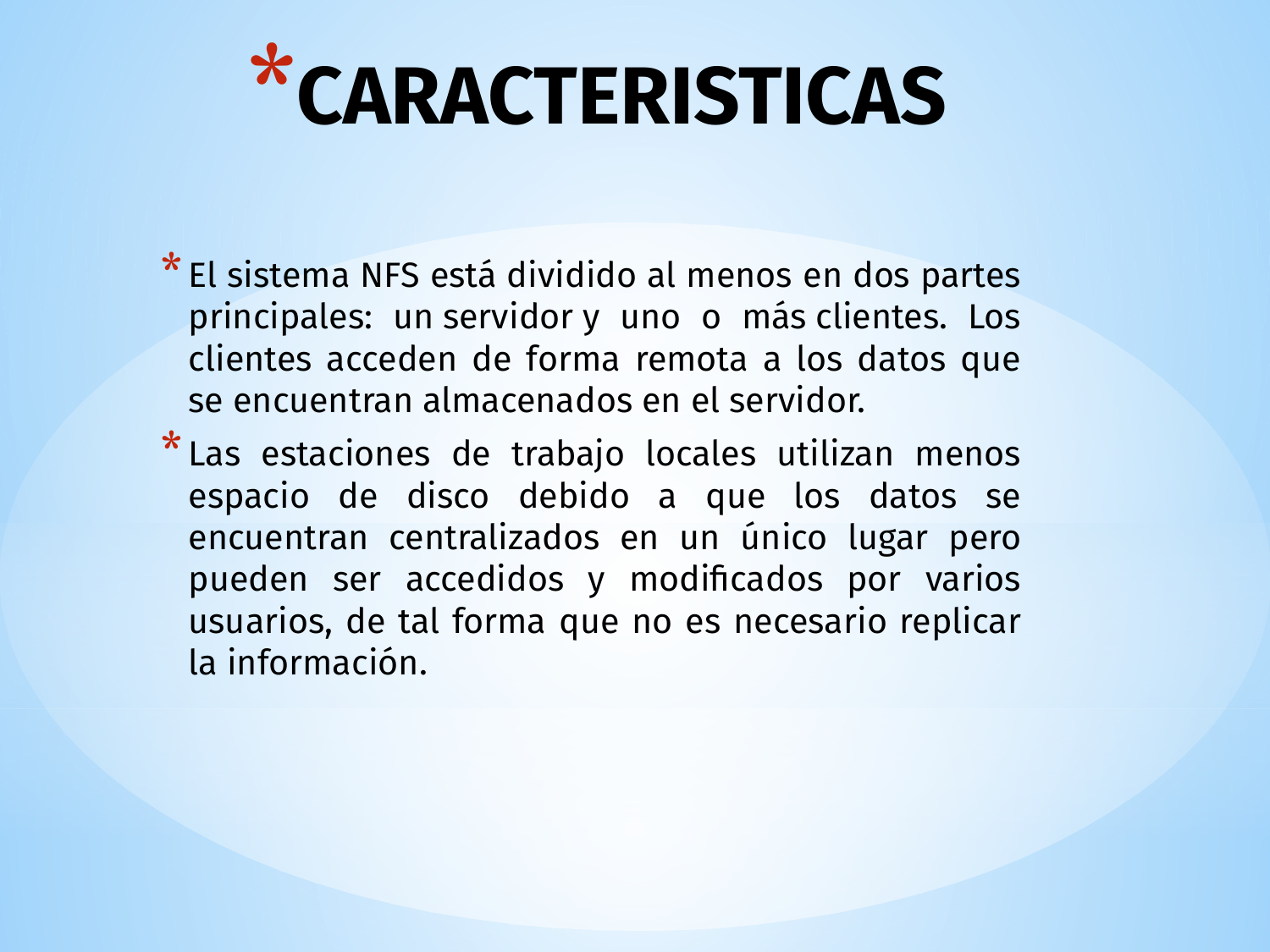

# CARACTERISTICAS
El sistema NFS está dividido al menos en dos partes principales: un servidor y uno o más clientes. Los clientes acceden de forma remota a los datos que se encuentran almacenados en el servidor.
Las estaciones de trabajo locales utilizan menos espacio de disco debido a que los datos se encuentran centralizados en un único lugar pero pueden ser accedidos y modificados por varios usuarios, de tal forma que no es necesario replicar la información.